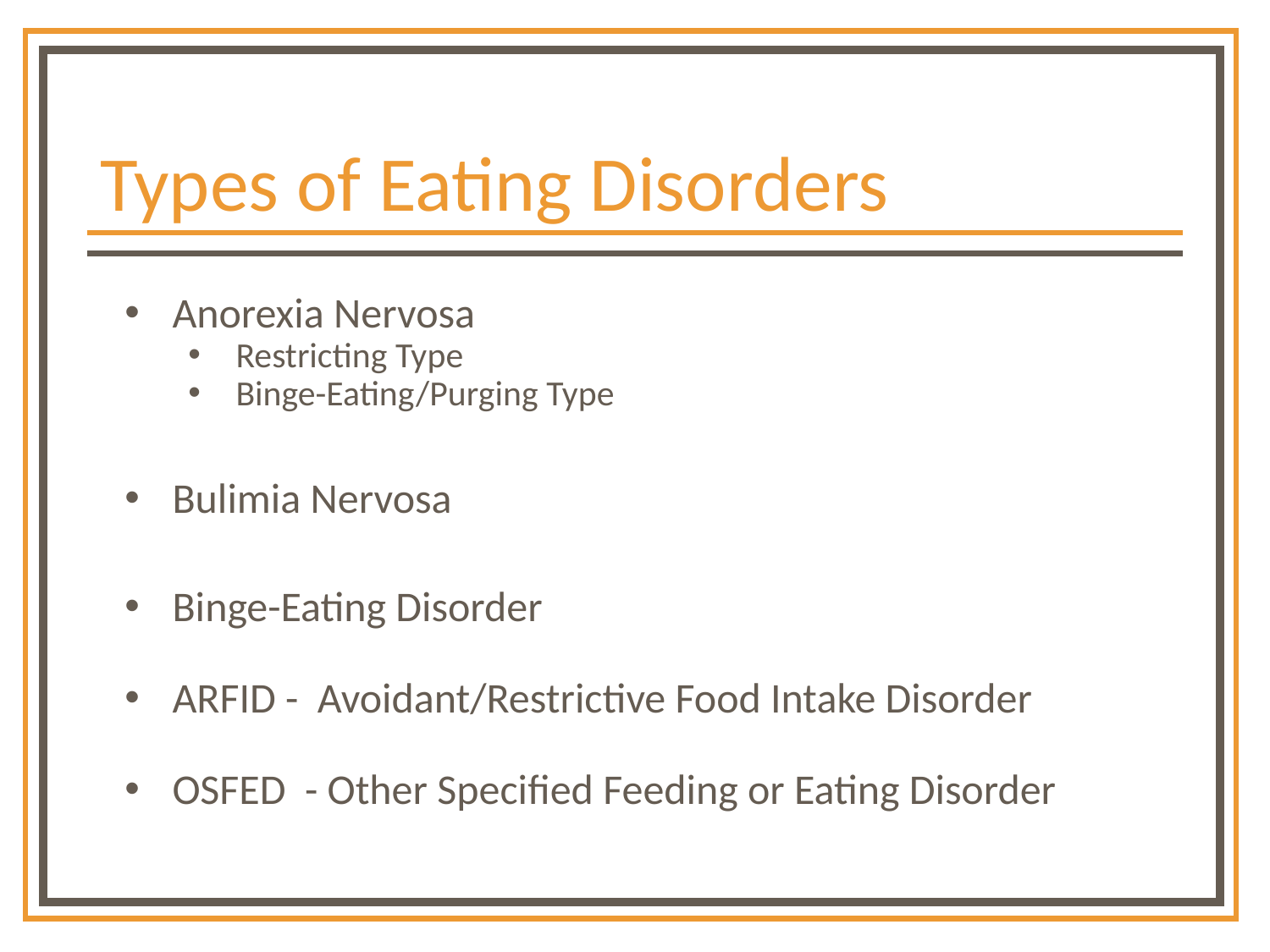

# Types of Eating Disorders
Anorexia Nervosa
Restricting Type
Binge-Eating/Purging Type

Bulimia Nervosa

Binge-Eating Disorder

ARFID -  Avoidant/Restrictive Food Intake Disorder

OSFED  - Other Specified Feeding or Eating Disorder